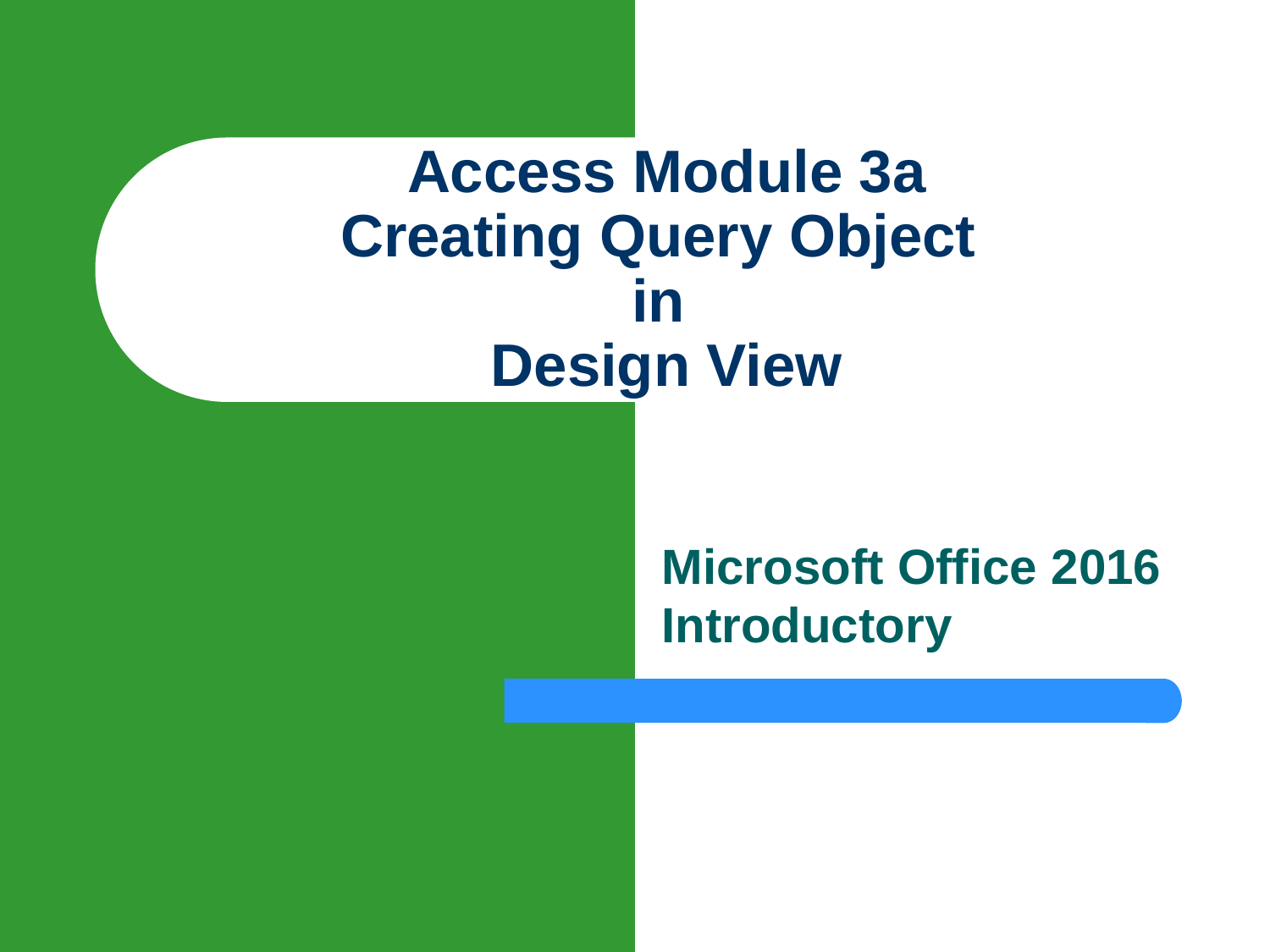

# Access Module 3a Creating Query Object in Design View
Microsoft Office 2016 Introductory